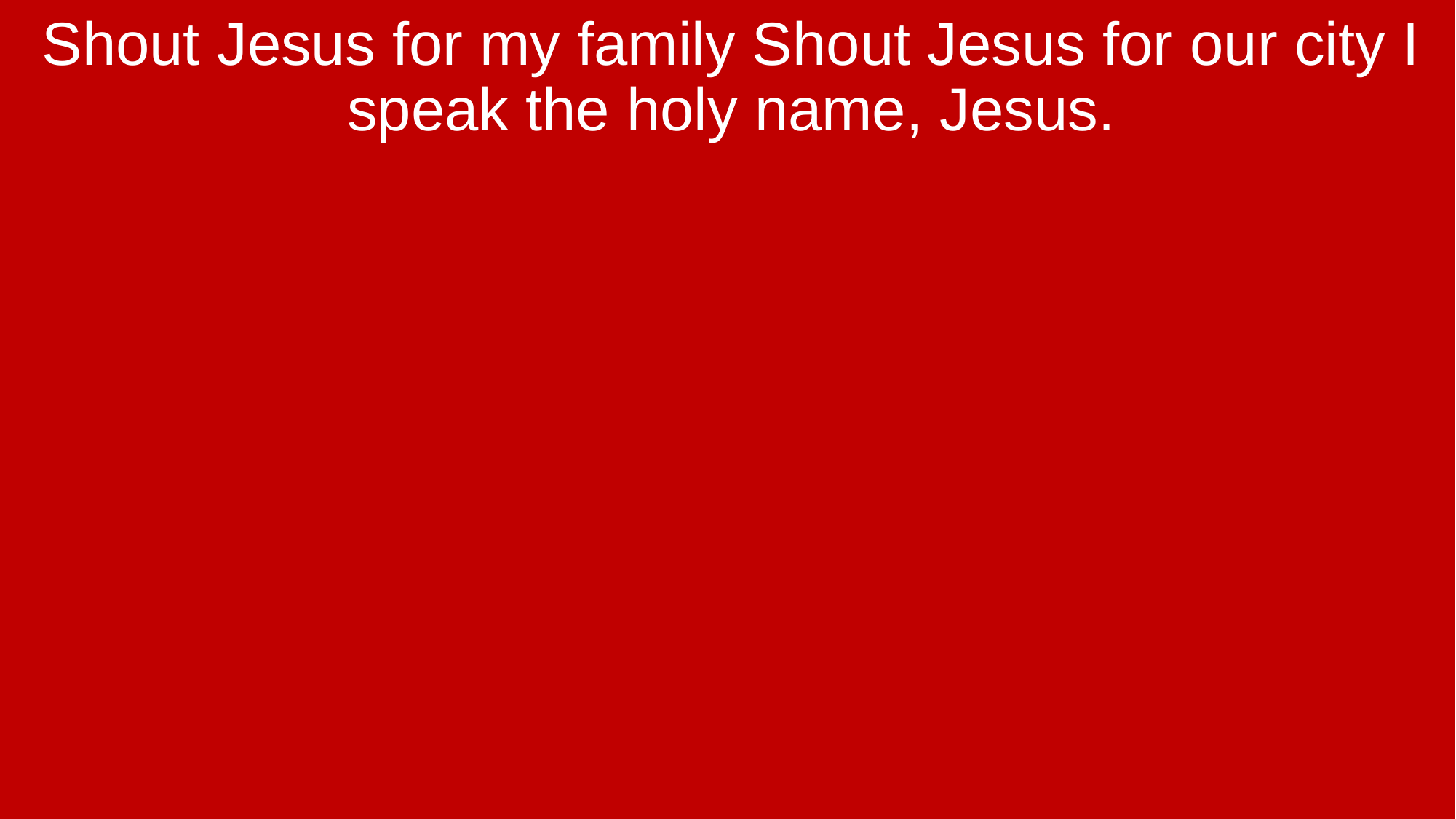

Shout Jesus for my family Shout Jesus for our city I speak the holy name, Jesus.